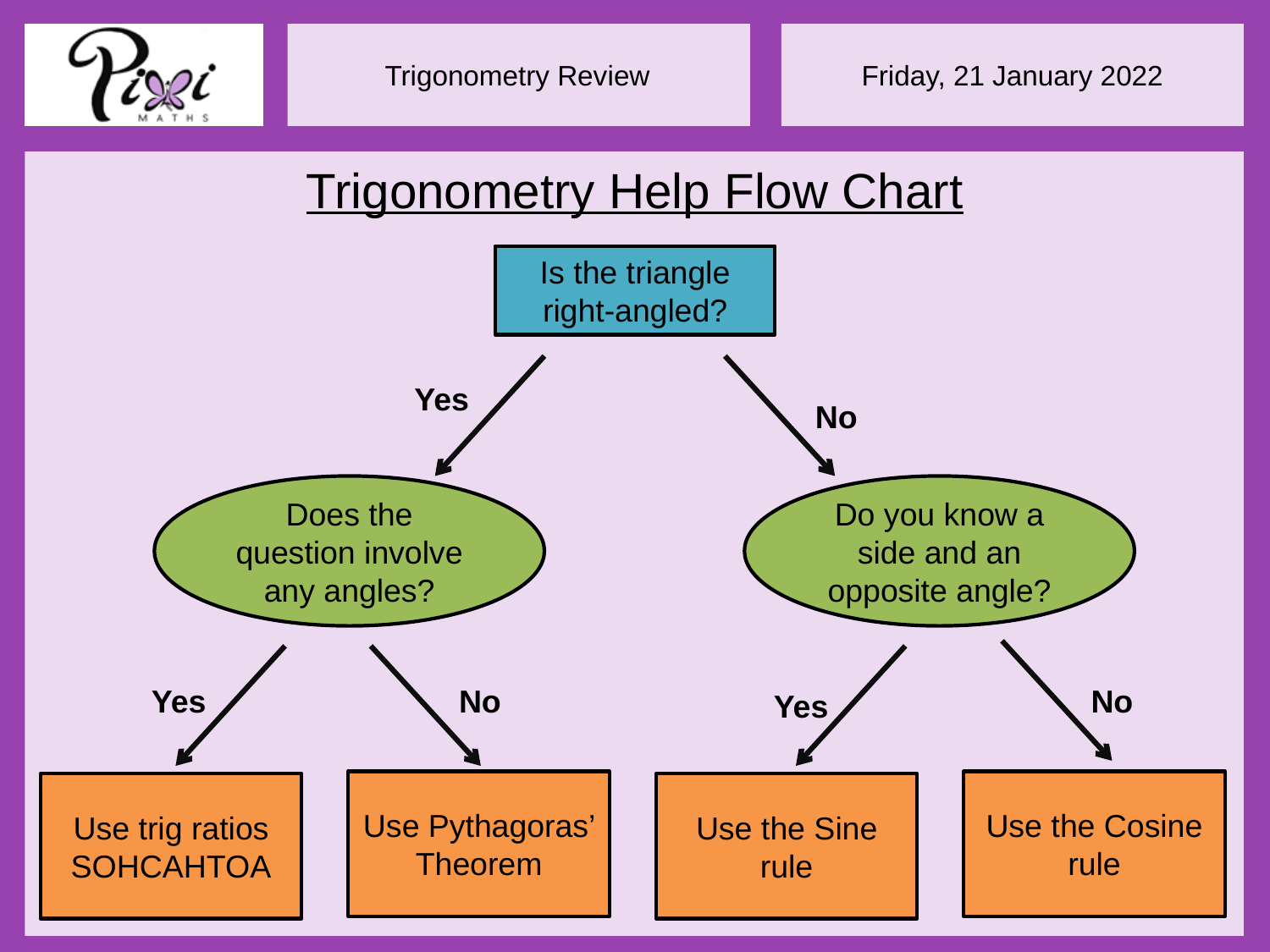

Trigonometry Help Flow Chart
Is the triangle right-angled?
Yes
No
Does the question involve any angles?
Do you know a side and an opposite angle?
Yes
No
No
Yes
Use Pythagoras’ Theorem
Use the Cosine rule
Use trig ratios SOHCAHTOA
Use the Sine rule